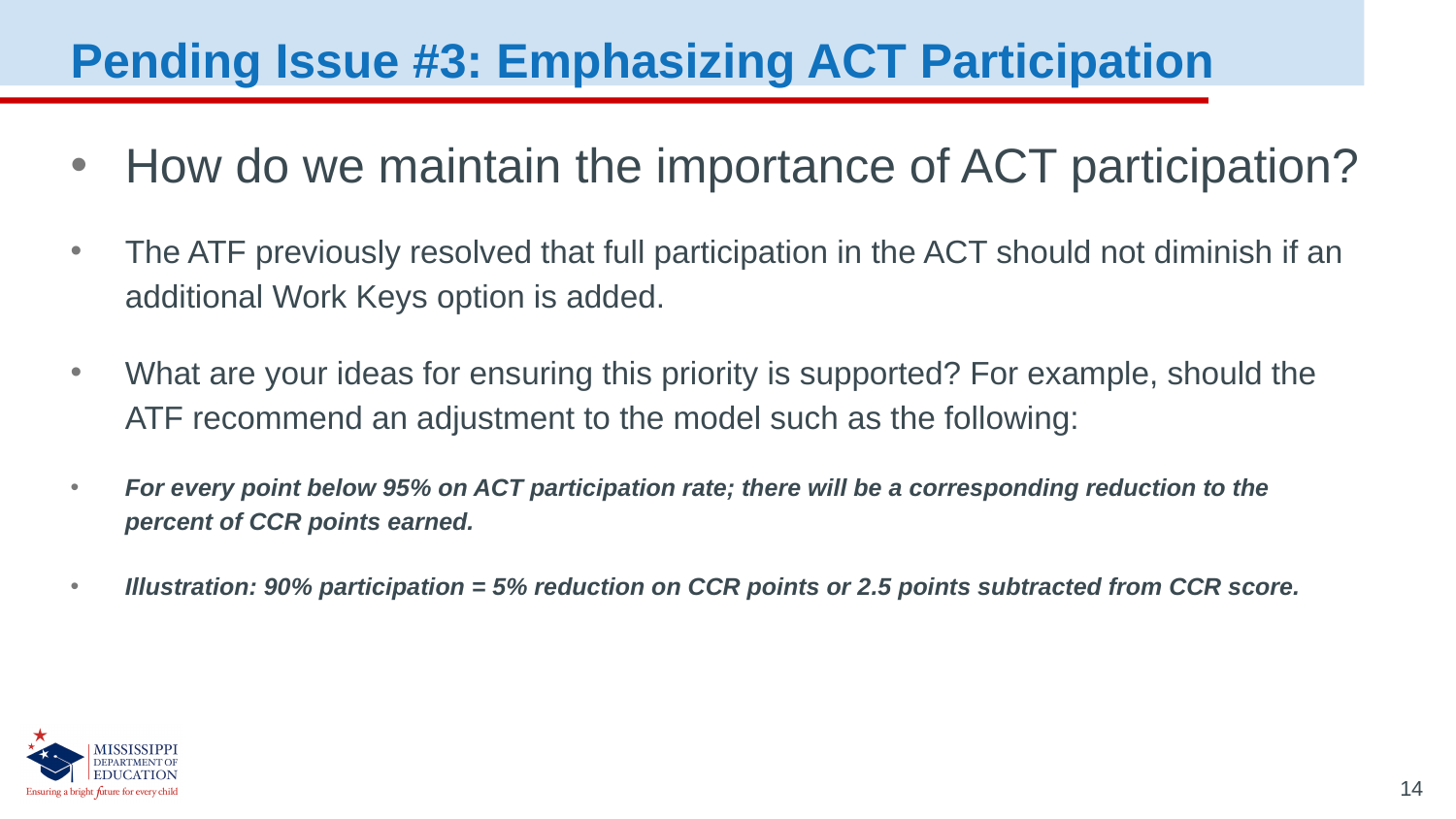

Pending Issue #3: Emphasizing ACT Participation
How do we maintain the importance of ACT participation?
The ATF previously resolved that full participation in the ACT should not diminish if an additional Work Keys option is added.
What are your ideas for ensuring this priority is supported? For example, should the ATF recommend an adjustment to the model such as the following:
For every point below 95% on ACT participation rate; there will be a corresponding reduction to the percent of CCR points earned.
Illustration: 90% participation = 5% reduction on CCR points or 2.5 points subtracted from CCR score.
14